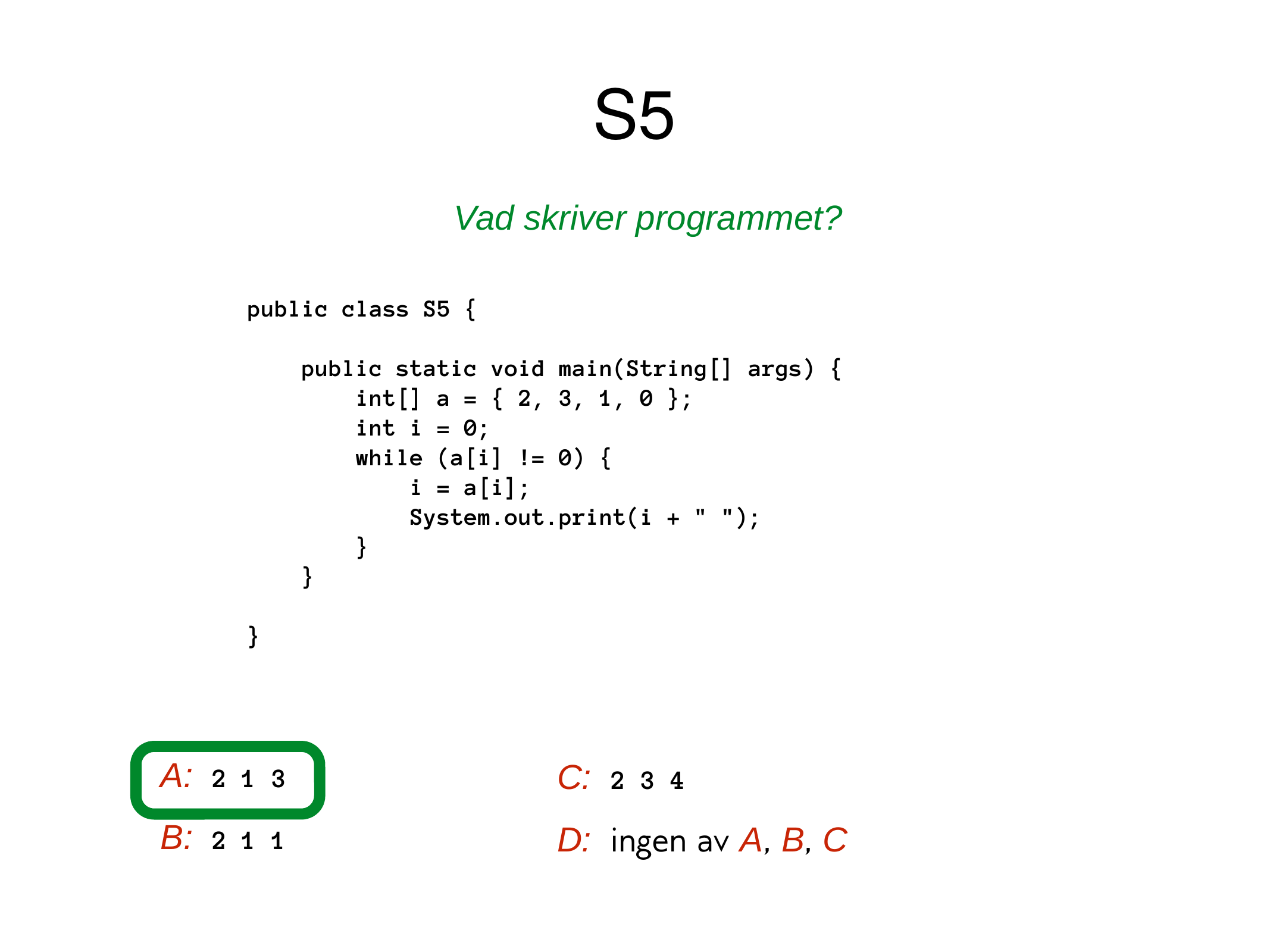

S5
      Vad skriver programmet?
public class S5 {

    public static void main(String[] args) {
        int[] a = { 2, 3, 1, 0 };
        int i = 0;
        while (a[i] != 0) {
            i = a[i];
            System.out.print(i + " ");
        }
    }

}

A:  2 1 3
C:  2 3 4
D:  ingen av A, B, C
B:  2 1 1